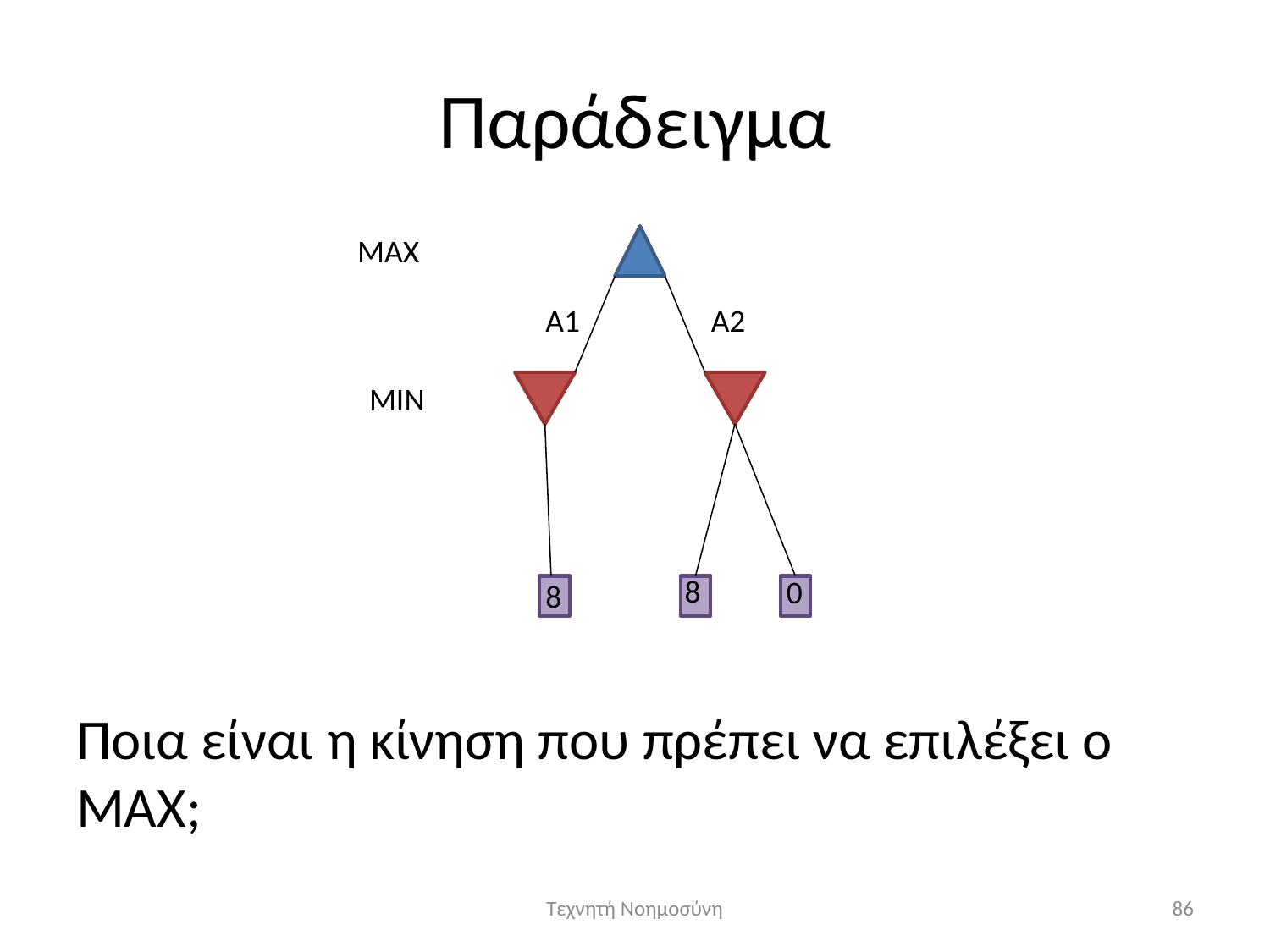

# Παράδειγμα

Ποια είναι η κίνηση που πρέπει να επιλέξει ο ΜΑΧ;
ΜΑΧ

Α1
Α2

ΜΙΝ
8
0
8

Τεχνητή Νοημοσύνη
86